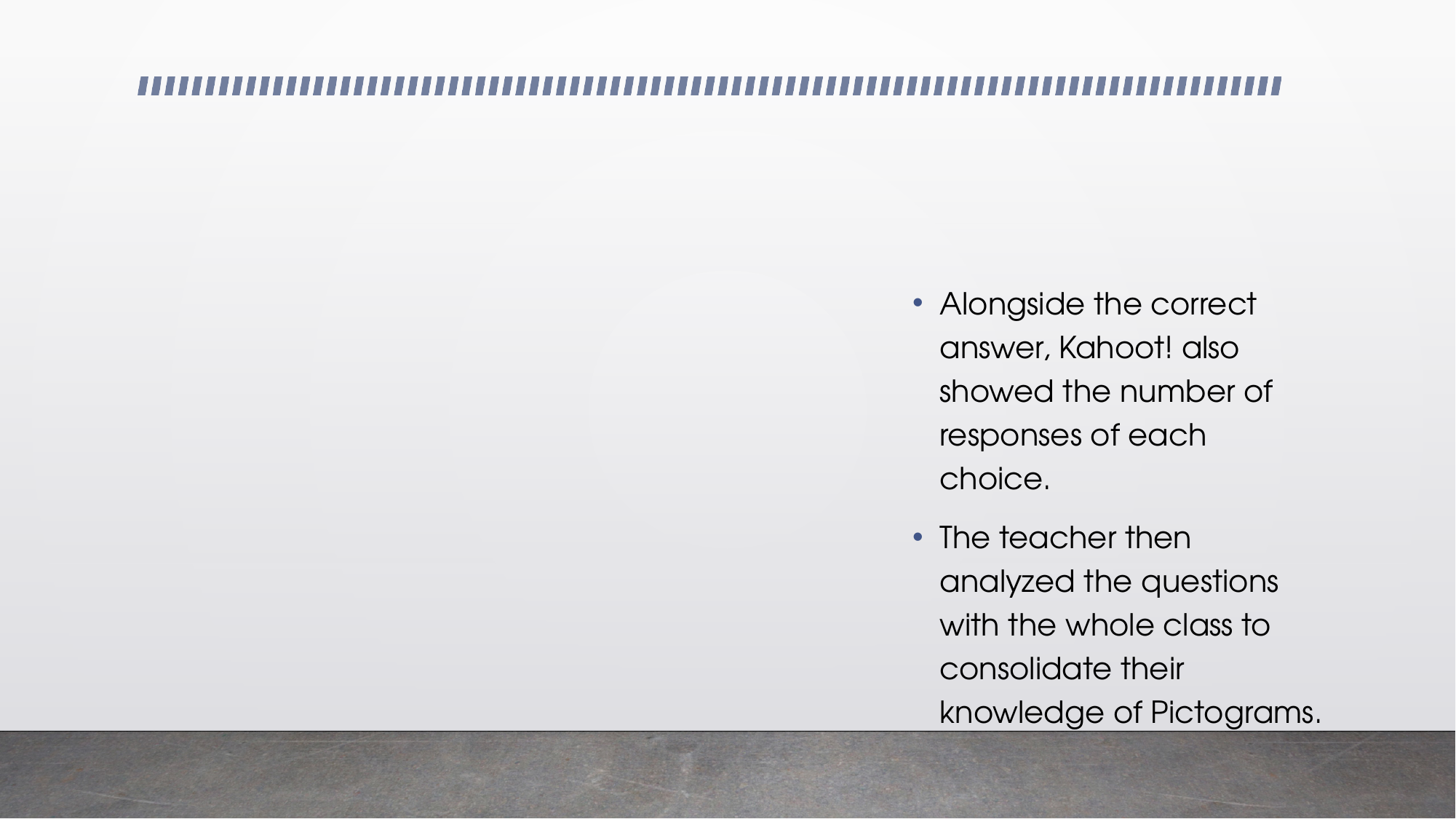

#
Alongside the correct answer, Kahoot! also showed the number of responses of each choice.
The teacher then analyzed the questions with the whole class to consolidate their knowledge of Pictograms.